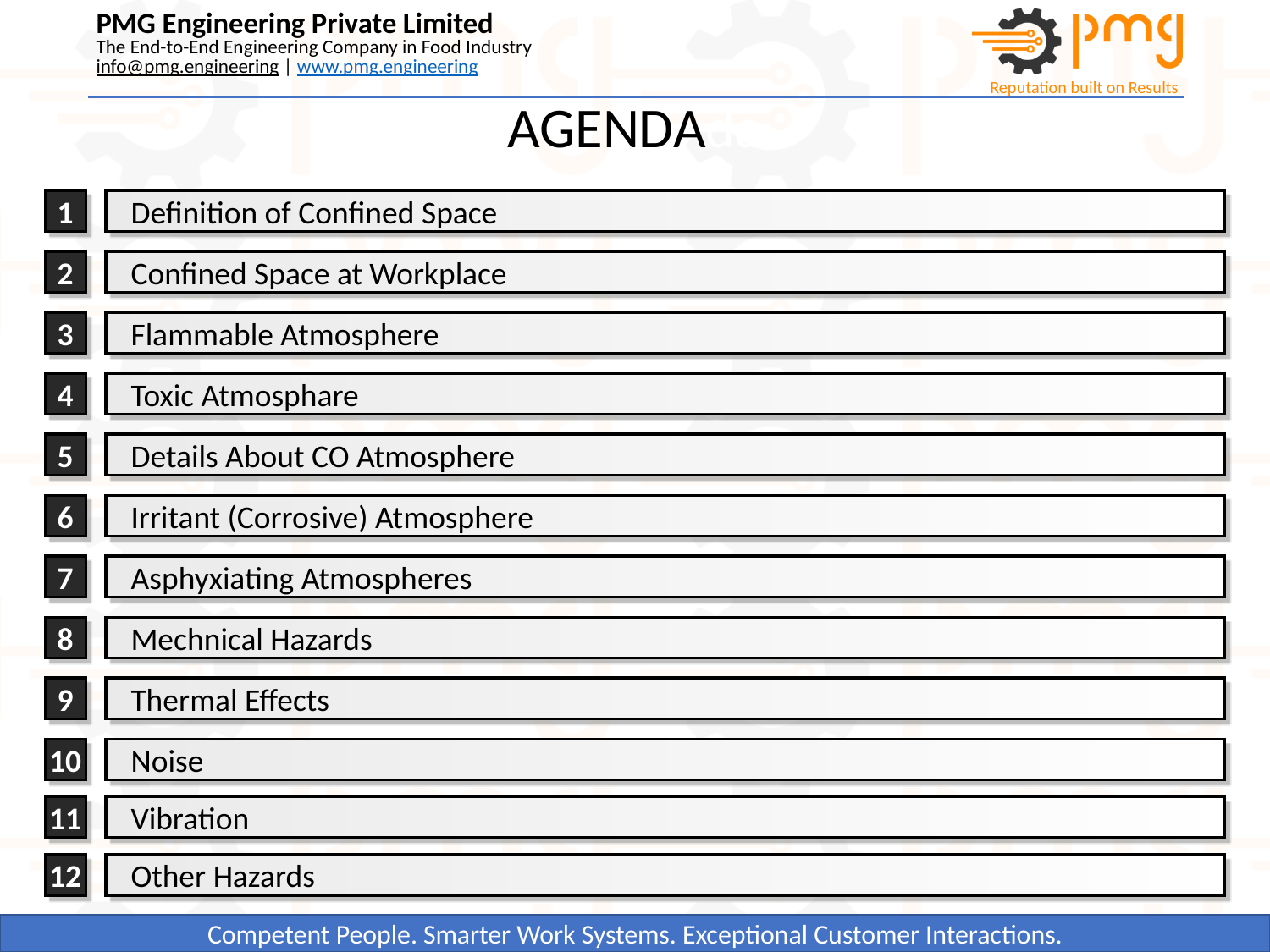

AGENDAda
1
Definition of Confined Space
2
Confined Space at Workplace
3
Flammable Atmosphere
4
Toxic Atmosphare
5
Details About CO Atmosphere
6
Irritant (Corrosive) Atmosphere
7
Asphyxiating Atmospheres
8
Mechnical Hazards
9
Thermal Effects
10
Noise
11
Vibration
12
Other Hazards